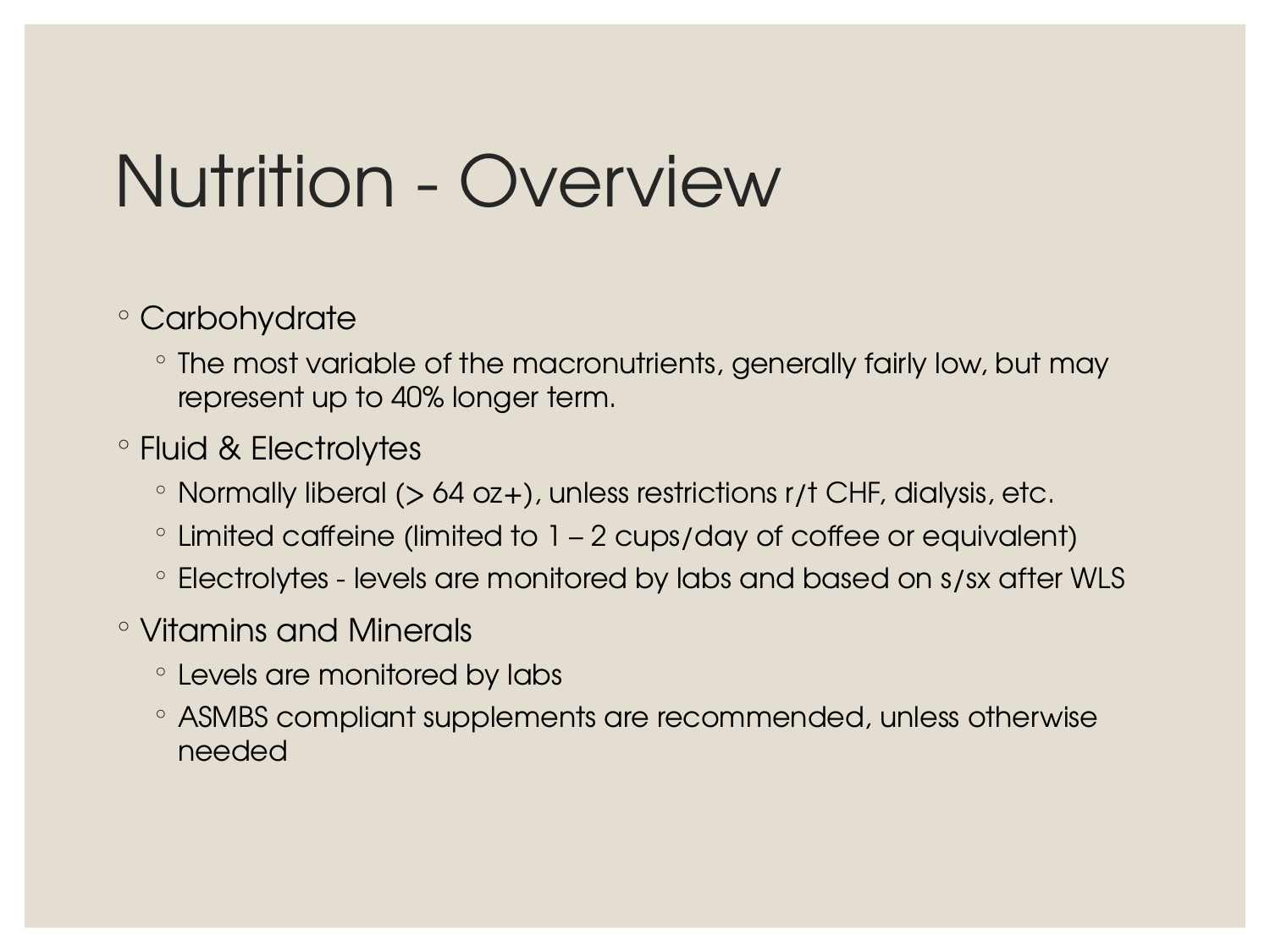

# Nutrition - Overview
Carbohydrate
The most variable of the macronutrients, generally fairly low, but may represent up to 40% longer term.
Fluid & Electrolytes
Normally liberal (> 64 oz+), unless restrictions r/t CHF, dialysis, etc.
Limited caffeine (limited to 1 – 2 cups/day of coffee or equivalent)
Electrolytes - levels are monitored by labs and based on s/sx after WLS
Vitamins and Minerals
Levels are monitored by labs
ASMBS compliant supplements are recommended, unless otherwise needed